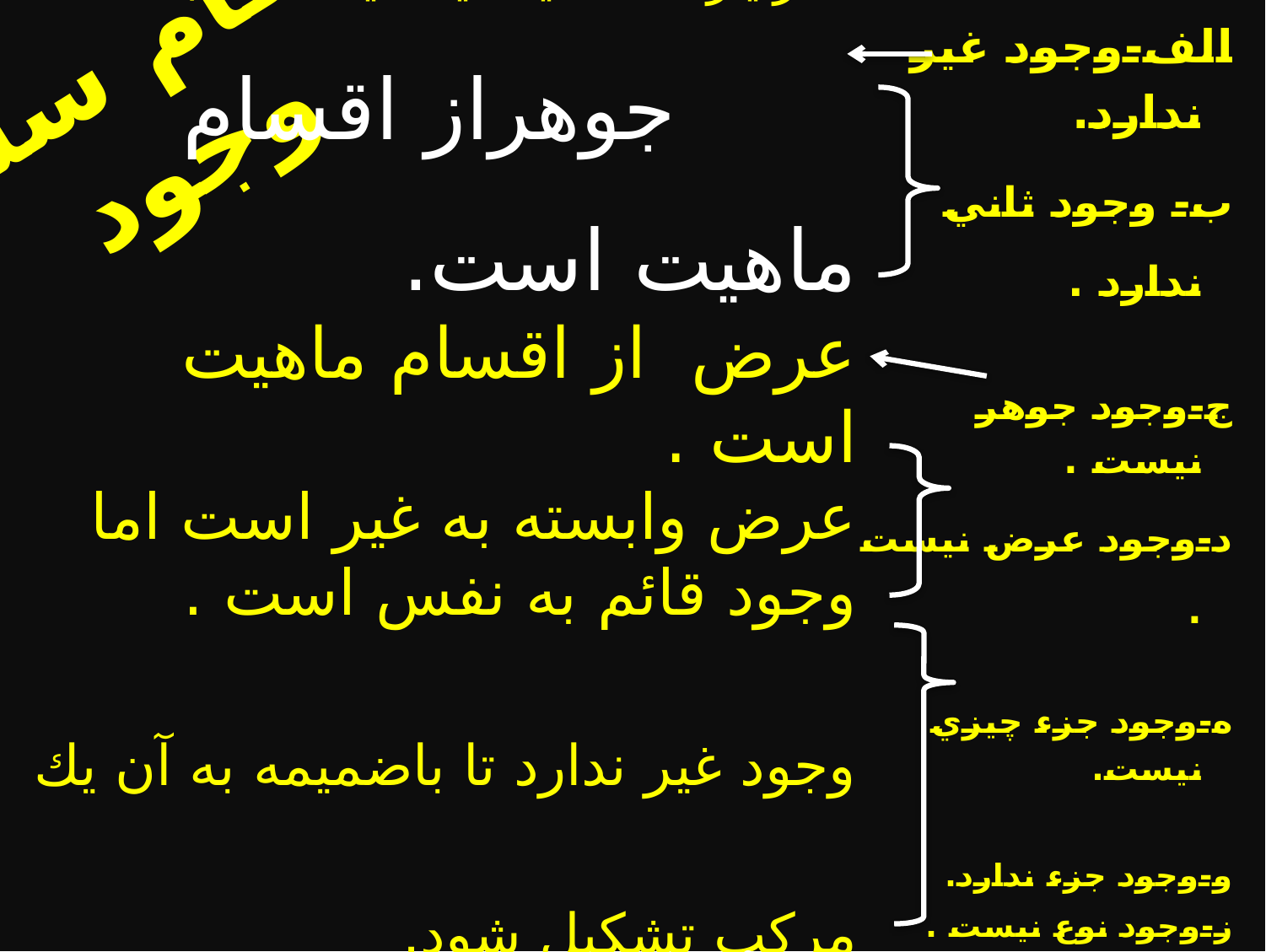

الف-وجود غير ندارد.
ب- وجود ثاني ندارد .

ج-وجود جوهر نيست .
د-وجود عرض نيست .

ه-وجود جزء چيزي نيست.

و-وجود جزء ندارد.
ز-وجود نوع نيست .

        لأصالة الوجود
حقيقت وجود، صرف (بدون ضميمه و خليط) است (چون غير ندارد)
 صرف الشئ لايتثني و لايتكرر(تكرّرو تكثّرنيازمند ضميمه يا خليط است)
         جوهراز اقسام  ماهيت است.
عرض  از اقسام ماهيت است .
عرض وابسته به غير است اما وجود قائم به نفس است .
وجود غير ندارد تا باضميمه به آن يك مركب تشكيل شود.
«كلُّ ممكنٍ زوجٌ تركيبيٌ من ماهيةٍ و وجود»
يعني ذهن در برخورد با ممكنات دو مفهوم انتزاع مي كند.
# احكام سلبي وجود